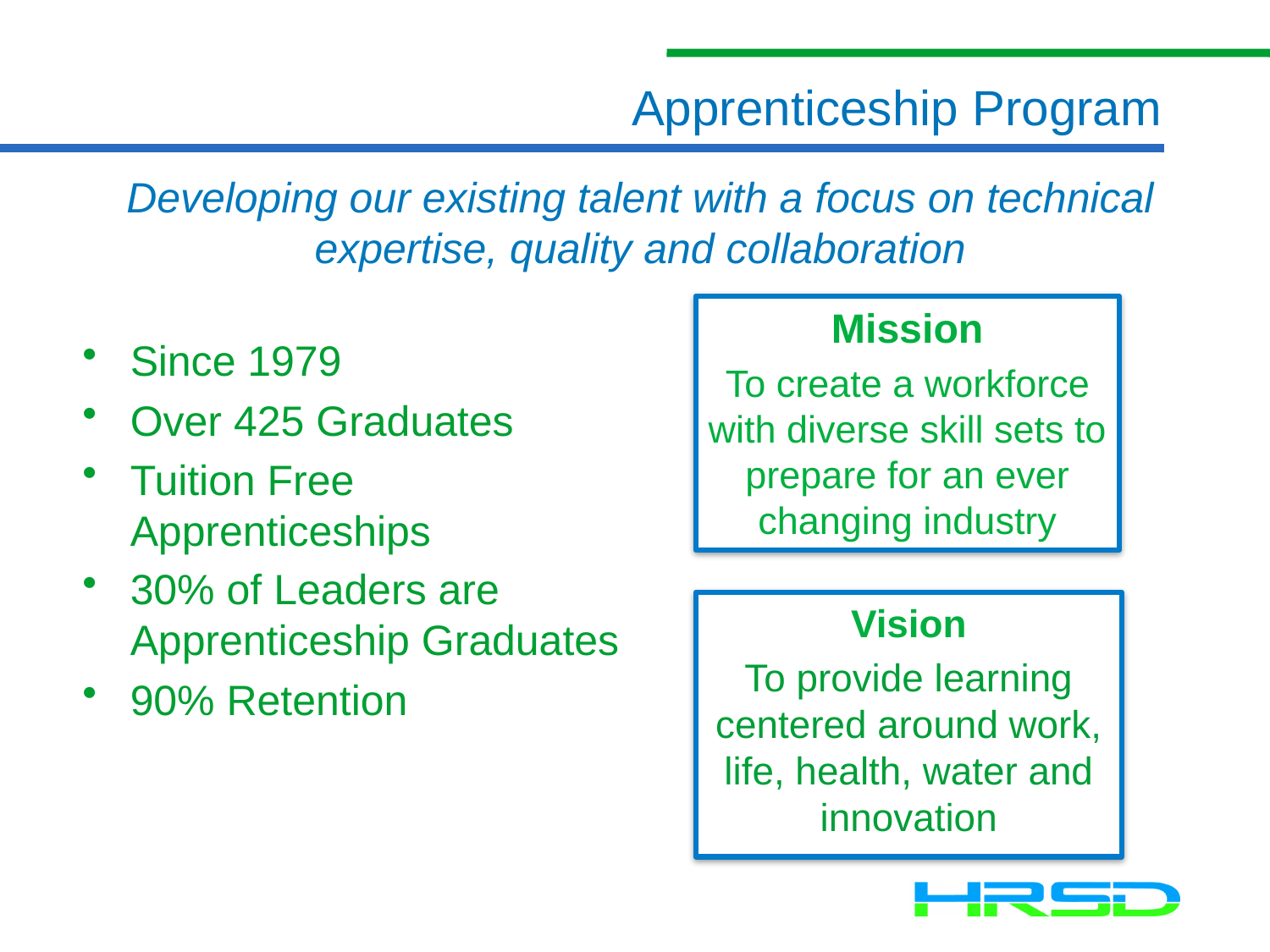

# Apprenticeship Program
Developing our existing talent with a focus on technical expertise, quality and collaboration
Mission
To create a workforce with diverse skill sets to prepare for an ever changing industry
Since 1979
Over 425 Graduates
Tuition Free Apprenticeships
30% of Leaders are Apprenticeship Graduates
90% Retention
Vision
To provide learning centered around work, life, health, water and innovation